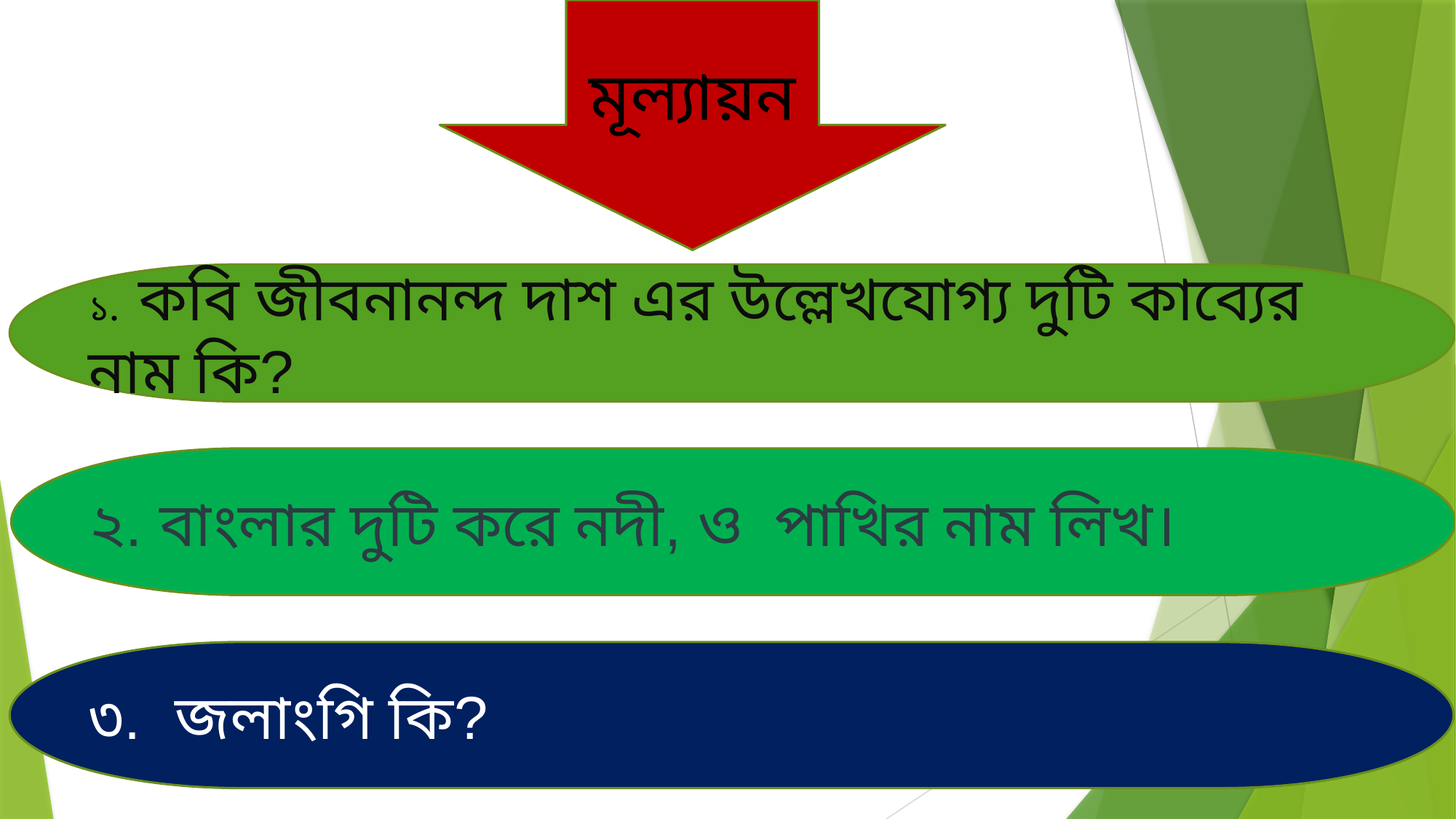

মূল্যায়ন
১.  কবি জীবনানন্দ দাশ এর উল্লেখযোগ্য দুটি কাব্যের নাম কি?
২. বাংলার দুটি করে নদী, ও  পাখির নাম লিখ।
৩.  জলাংগি কি?